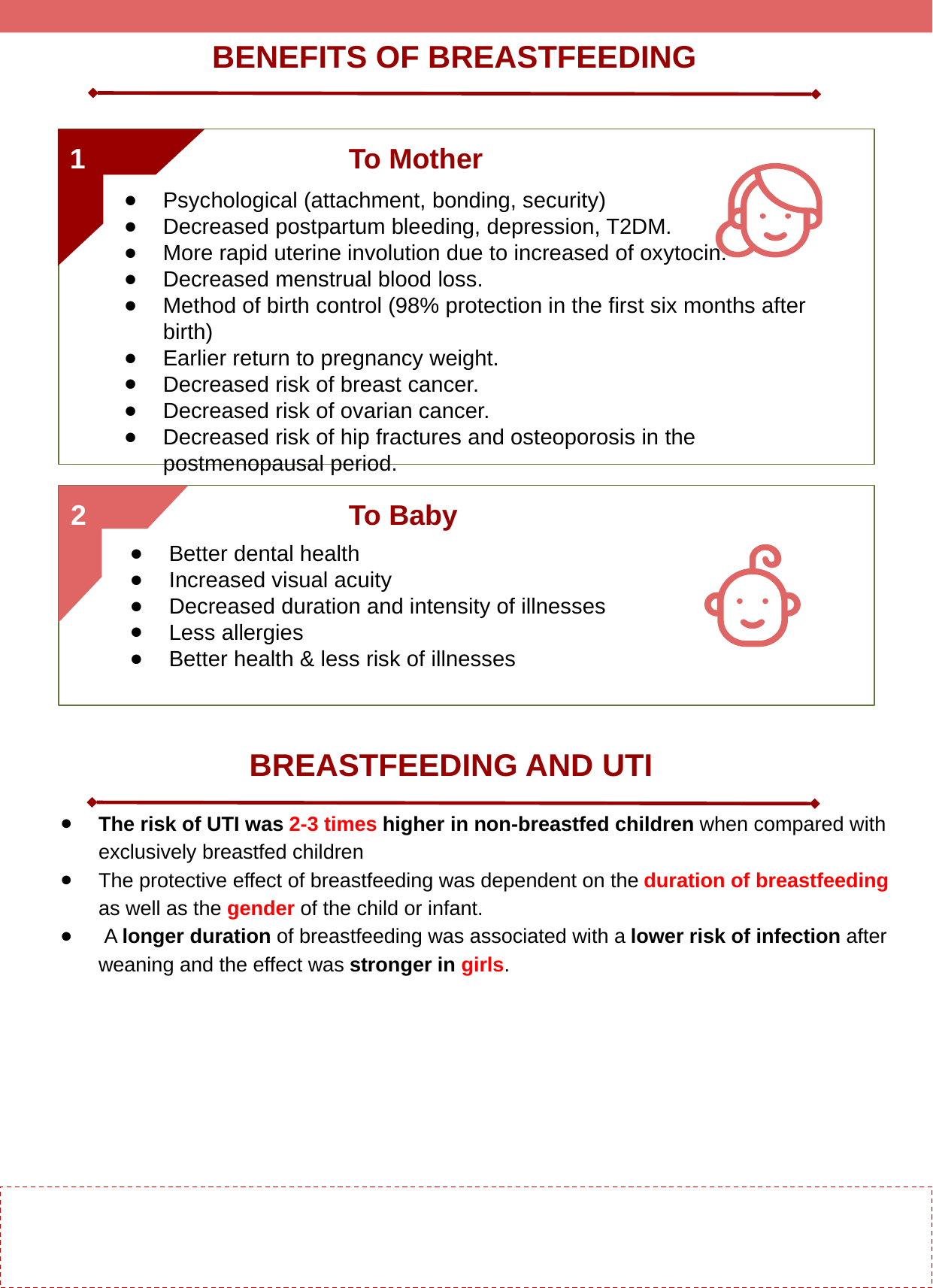

BENEFITS OF BREASTFEEDING

                                                     To Mother

1

Psychological (attachment, bonding, security)
Decreased postpartum bleeding, depression, T2DM.
More rapid uterine involution due to increased of oxytocin.
Decreased menstrual blood loss.
Method of birth control (98% protection in the first six months after birth)
Earlier return to pregnancy weight.
Decreased risk of breast cancer.
Decreased risk of ovarian cancer.
Decreased risk of hip fractures and osteoporosis in the postmenopausal period.
                                                     To Baby
2

Better dental health
Increased visual acuity
Decreased duration and intensity of illnesses
Less allergies
Better health & less risk of illnesses

BREASTFEEDING AND UTI
The risk of UTI was 2-3 times higher in non-breastfed children when compared with exclusively breastfed children
The protective effect of breastfeeding was dependent on the duration of breastfeeding as well as the gender of the child or infant.
 A longer duration of breastfeeding was associated with a lower risk of infection after weaning and the effect was stronger in girls.